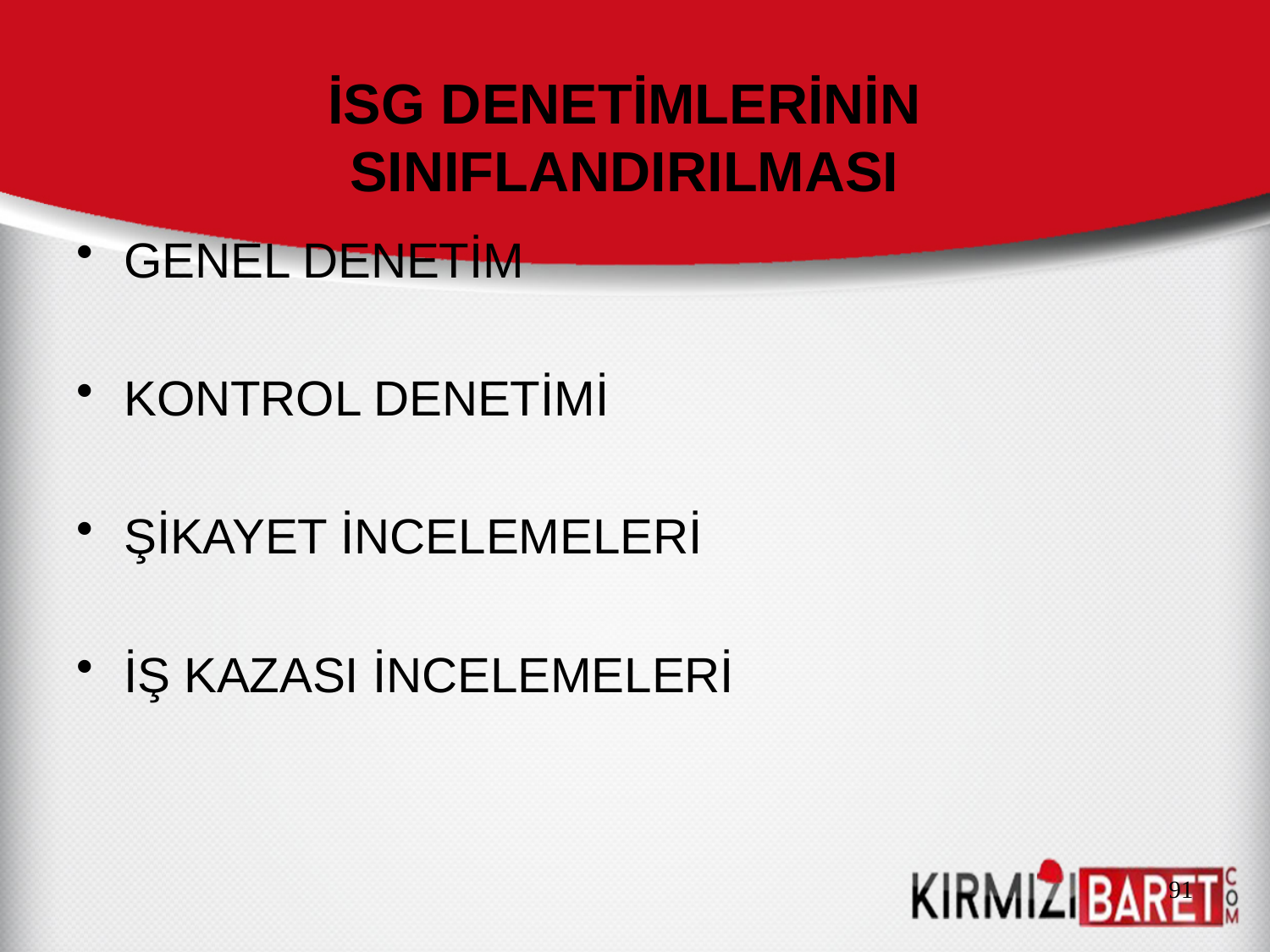

# İSG DENETİMLERİNİN SINIFLANDIRILMASI
GENEL DENETİM

KONTROL DENETİMİ

ŞİKAYET İNCELEMELERİ

İŞ KAZASI İNCELEMELERİ
91